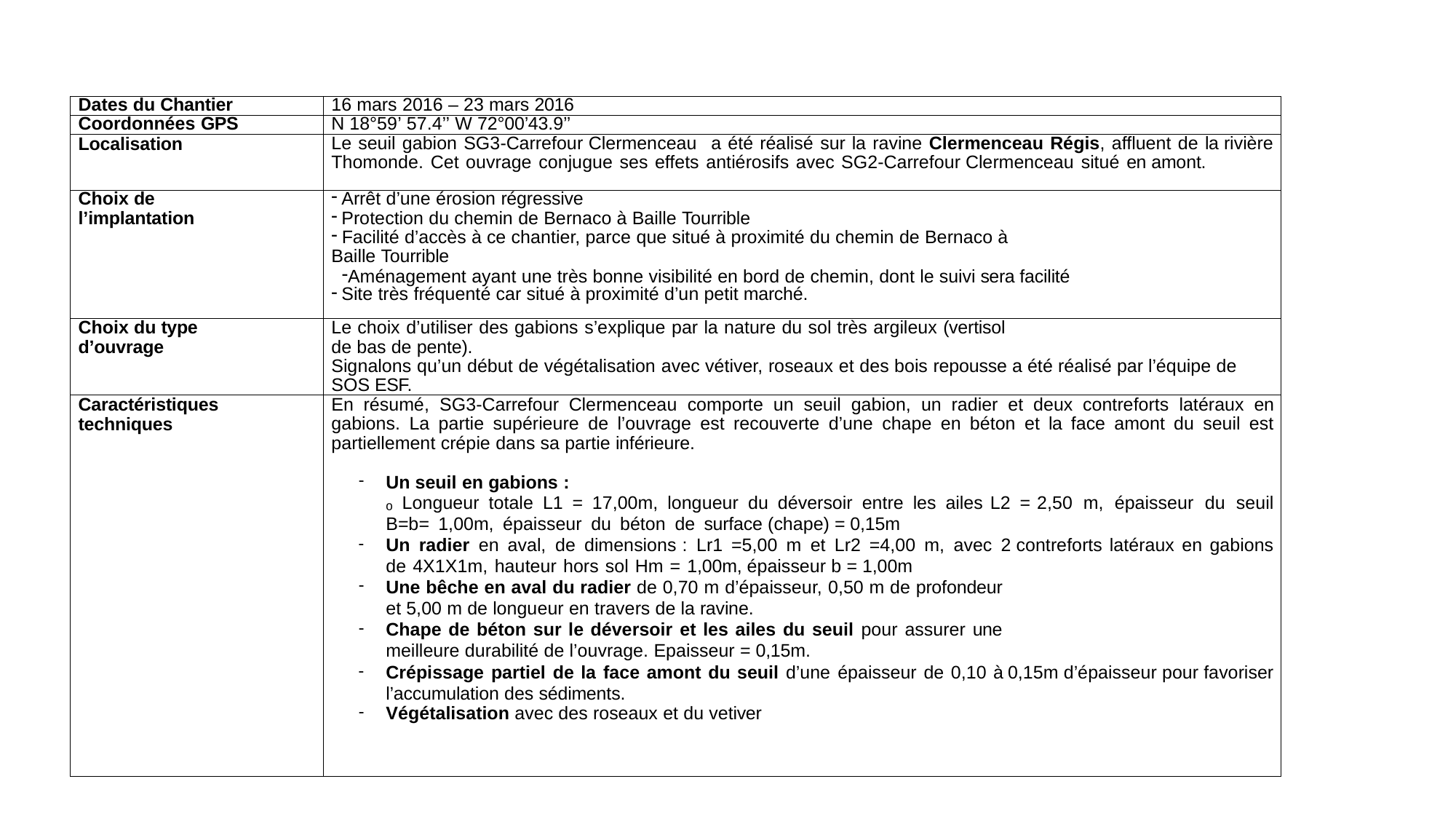

| Dates du Chantier | 16 mars 2016 – 23 mars 2016 |
| --- | --- |
| Coordonnées GPS | N 18°59’ 57.4’’ W 72°00’43.9’’ |
| Localisation | Le seuil gabion SG3-Carrefour Clermenceau a été réalisé sur la ravine Clermenceau Régis, affluent de la rivière Thomonde. Cet ouvrage conjugue ses effets antiérosifs avec SG2-Carrefour Clermenceau situé en amont. |
| Choix de l’implantation | Arrêt d’une érosion régressive Protection du chemin de Bernaco à Baille Tourrible Facilité d’accès à ce chantier, parce que situé à proximité du chemin de Bernaco à Baille Tourrible Aménagement ayant une très bonne visibilité en bord de chemin, dont le suivi sera facilité Site très fréquenté car situé à proximité d’un petit marché. |
| Choix du type d’ouvrage | Le choix d’utiliser des gabions s’explique par la nature du sol très argileux (vertisol de bas de pente). Signalons qu’un début de végétalisation avec vétiver, roseaux et des bois repousse a été réalisé par l’équipe de SOS ESF. |
| Caractéristiques techniques | En résumé, SG3-Carrefour Clermenceau comporte un seuil gabion, un radier et deux contreforts latéraux en gabions. La partie supérieure de l’ouvrage est recouverte d’une chape en béton et la face amont du seuil est partiellement crépie dans sa partie inférieure. Un seuil en gabions : ₒ Longueur totale L1 = 17,00m, longueur du déversoir entre les ailes L2 = 2,50 m, épaisseur du seuil B=b= 1,00m, épaisseur du béton de surface (chape) = 0,15m Un radier en aval, de dimensions : Lr1 =5,00 m et Lr2 =4,00 m, avec 2 contreforts latéraux en gabions de 4X1X1m, hauteur hors sol Hm = 1,00m, épaisseur b = 1,00m Une bêche en aval du radier de 0,70 m d’épaisseur, 0,50 m de profondeur et 5,00 m de longueur en travers de la ravine. Chape de béton sur le déversoir et les ailes du seuil pour assurer une meilleure durabilité de l’ouvrage. Epaisseur = 0,15m. Crépissage partiel de la face amont du seuil d’une épaisseur de 0,10 à 0,15m d’épaisseur pour favoriser l’accumulation des sédiments. Végétalisation avec des roseaux et du vetiver |